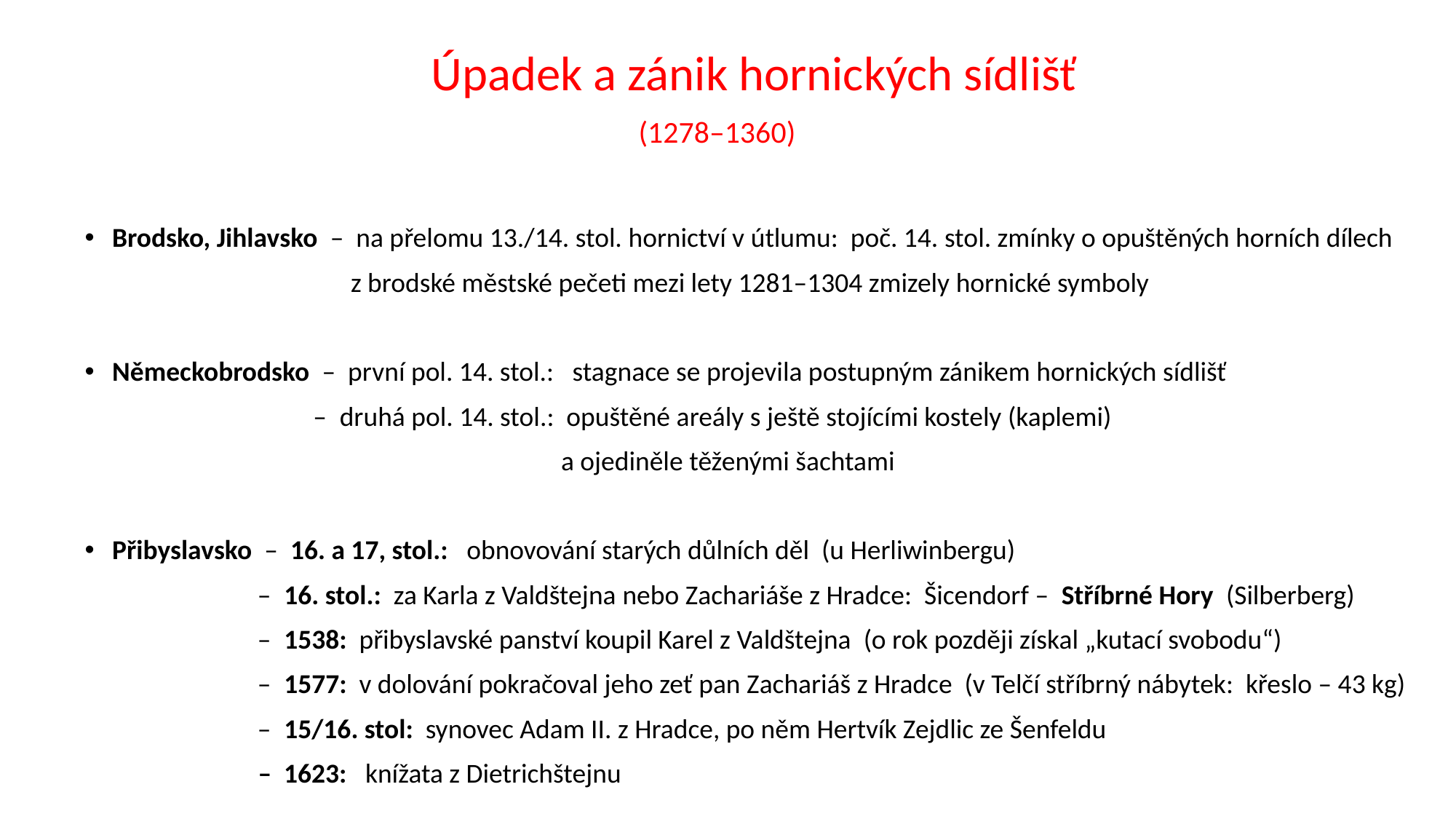

# Úpadek a zánik hornických sídlišť (1278–1360)
Brodsko, Jihlavsko  –  na přelomu 13./14. stol. hornictví v útlumu:  poč. 14. stol. zmínky o opuštěných horních dílech
                                           z brodské městské pečeti mezi lety 1281–1304 zmizely hornické symboly

Německobrodsko  –  první pol. 14. stol.:   stagnace se projevila postupným zánikem hornických sídlišť
                                     –  druhá pol. 14. stol.:  opuštěné areály s ještě stojícími kostely (kaplemi)
                                                                             a ojediněle těženými šachtami

Přibyslavsko  –  16. a 17, stol.:   obnovování starých důlních děl  (u Herliwinbergu)
                            –  16. stol.:  za Karla z Valdštejna nebo Zachariáše z Hradce:  Šicendorf –  Stříbrné Hory  (Silberberg)
                            –  1538:  přibyslavské panství koupil Karel z Valdštejna  (o rok později získal „kutací svobodu“)
                            –  1577:  v dolování pokračoval jeho zeť pan Zachariáš z Hradce  (v Telčí stříbrný nábytek:  křeslo – 43 kg)
                            –  15/16. stol:  synovec Adam II. z Hradce, po něm Hertvík Zejdlic ze Šenfeldu
                            –  1623:   knížata z Dietrichštejnu